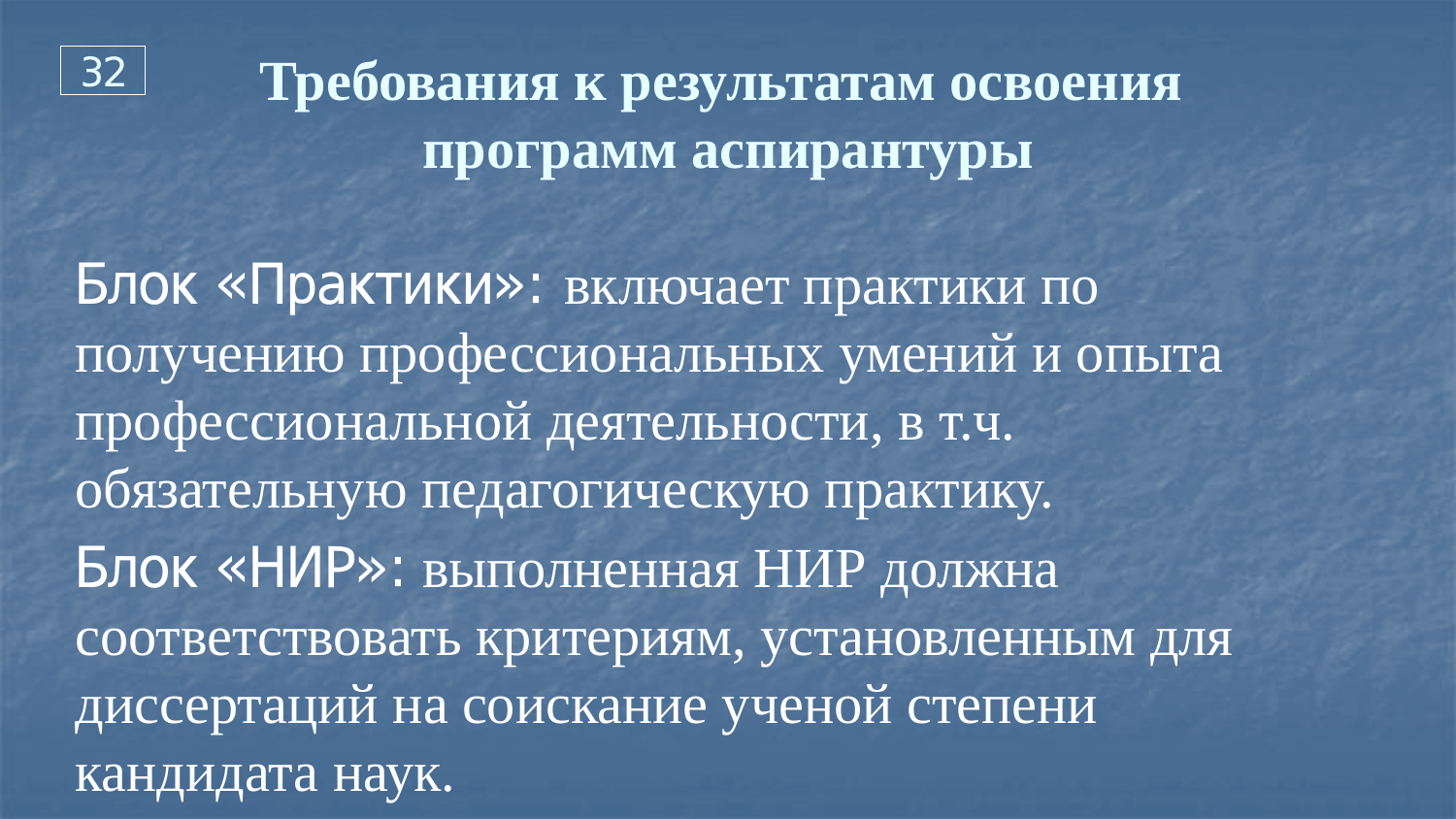

32
# Требования к результатам освоения программ аспирантуры

Блок «Практики»: включает практики по получению профессиональных умений и опыта профессиональной деятельности, в т.ч. обязательную педагогическую практику.
Блок «НИР»: выполненная НИР должна соответствовать критериям, установленным для диссертаций на соискание ученой степени кандидата наук.